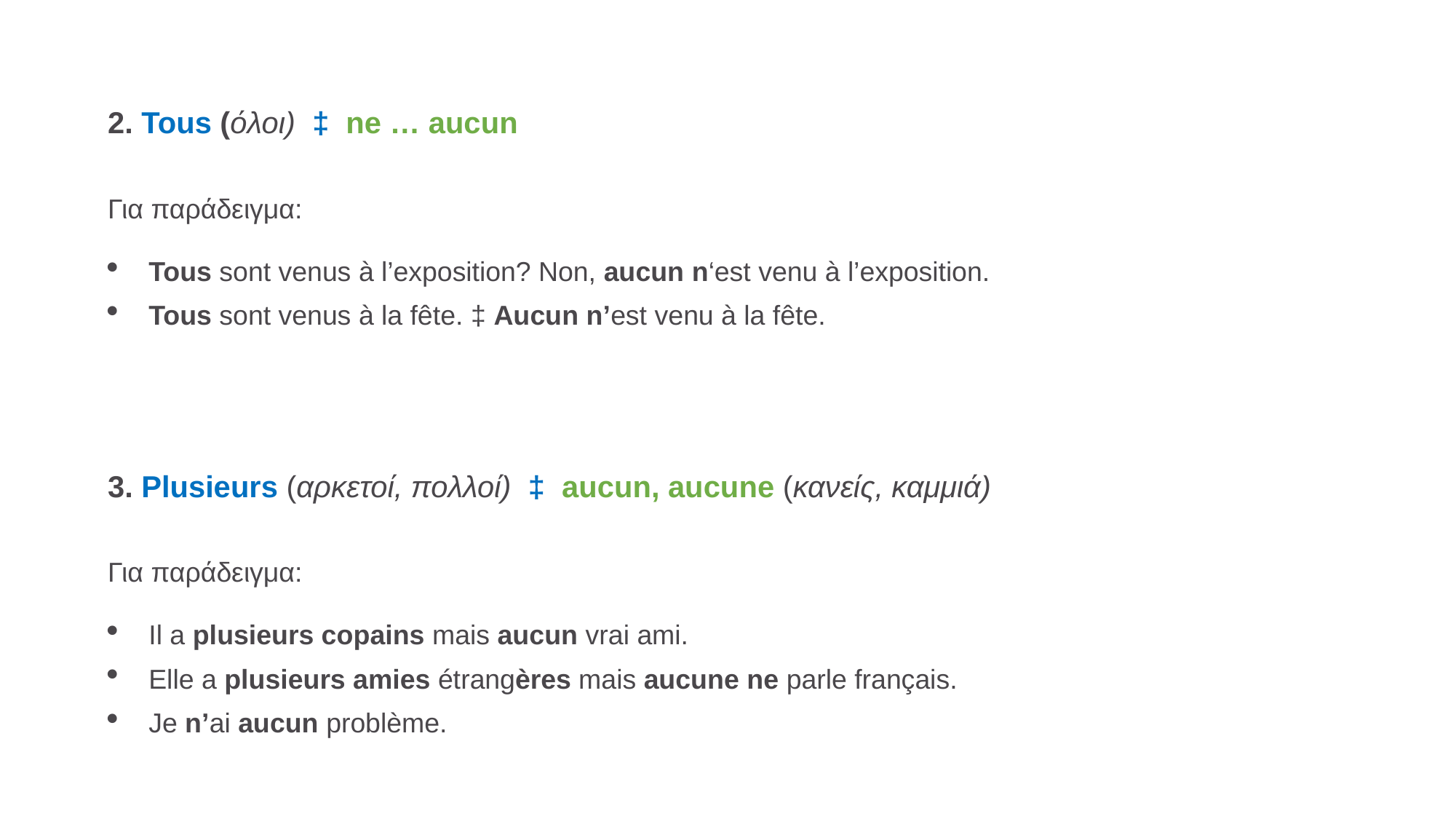

2. Tous (όλοι)  ‡  ne … aucun

Για παράδειγμα:
Tous sont venus à l’exposition? Non, aucun n‘est venu à l’exposition.
Tous sont venus à la fête. ‡ Aucun n’est venu à la fête.

3. Plusieurs (αρκετοί, πολλοί)  ‡  aucun, aucune (κανείς, καμμιά)

Για παράδειγμα:
Il a plusieurs copains mais aucun vrai ami.
Elle a plusieurs amies étrangères mais aucune ne parle français.
Je n’ai aucun problème.